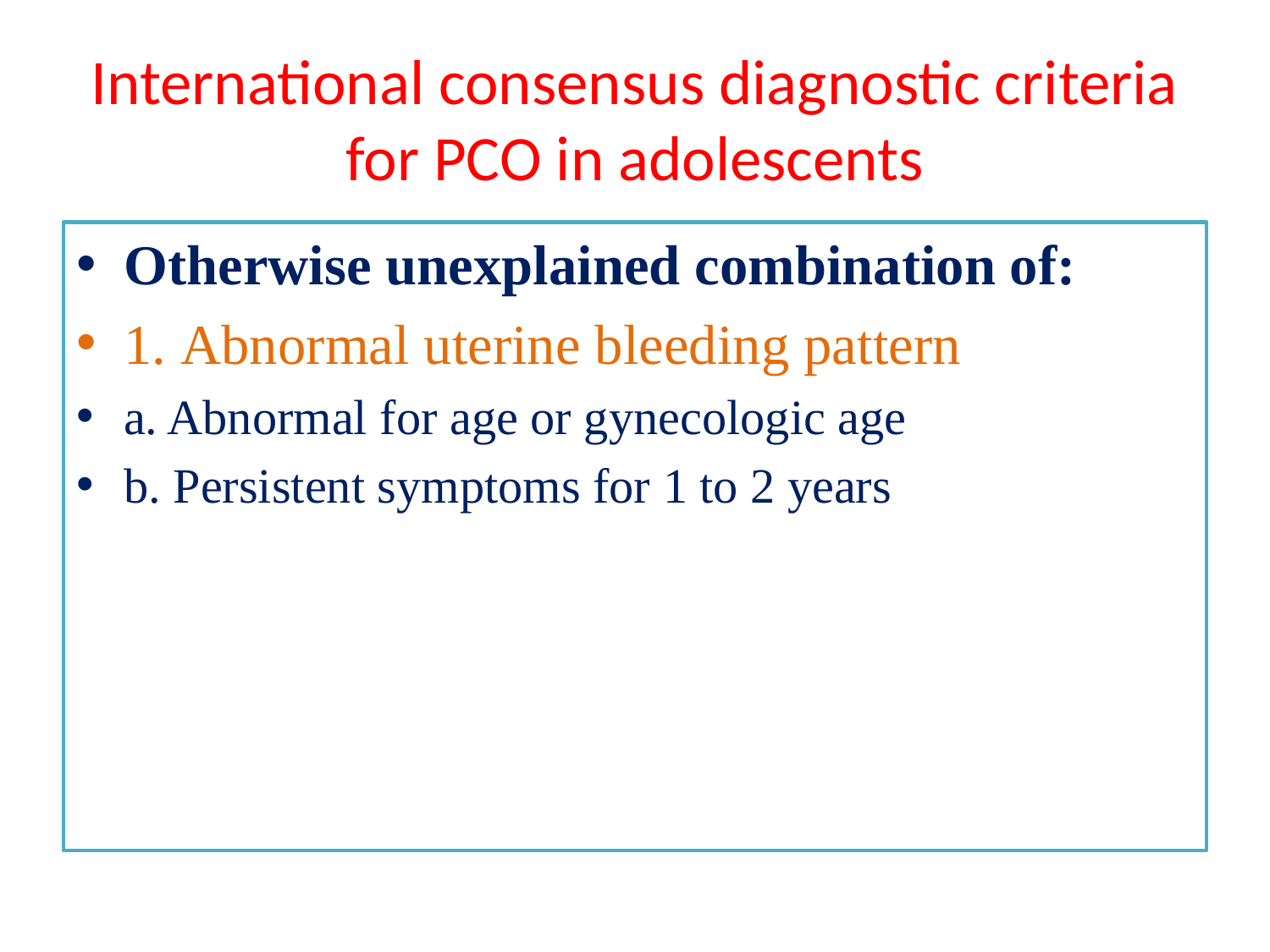

# International consensus diagnostic criteria for PCO in adolescents
Otherwise unexplained combination of:
1. Abnormal uterine bleeding pattern
a. Abnormal for age or gynecologic age
b. Persistent symptoms for 1 to 2 years